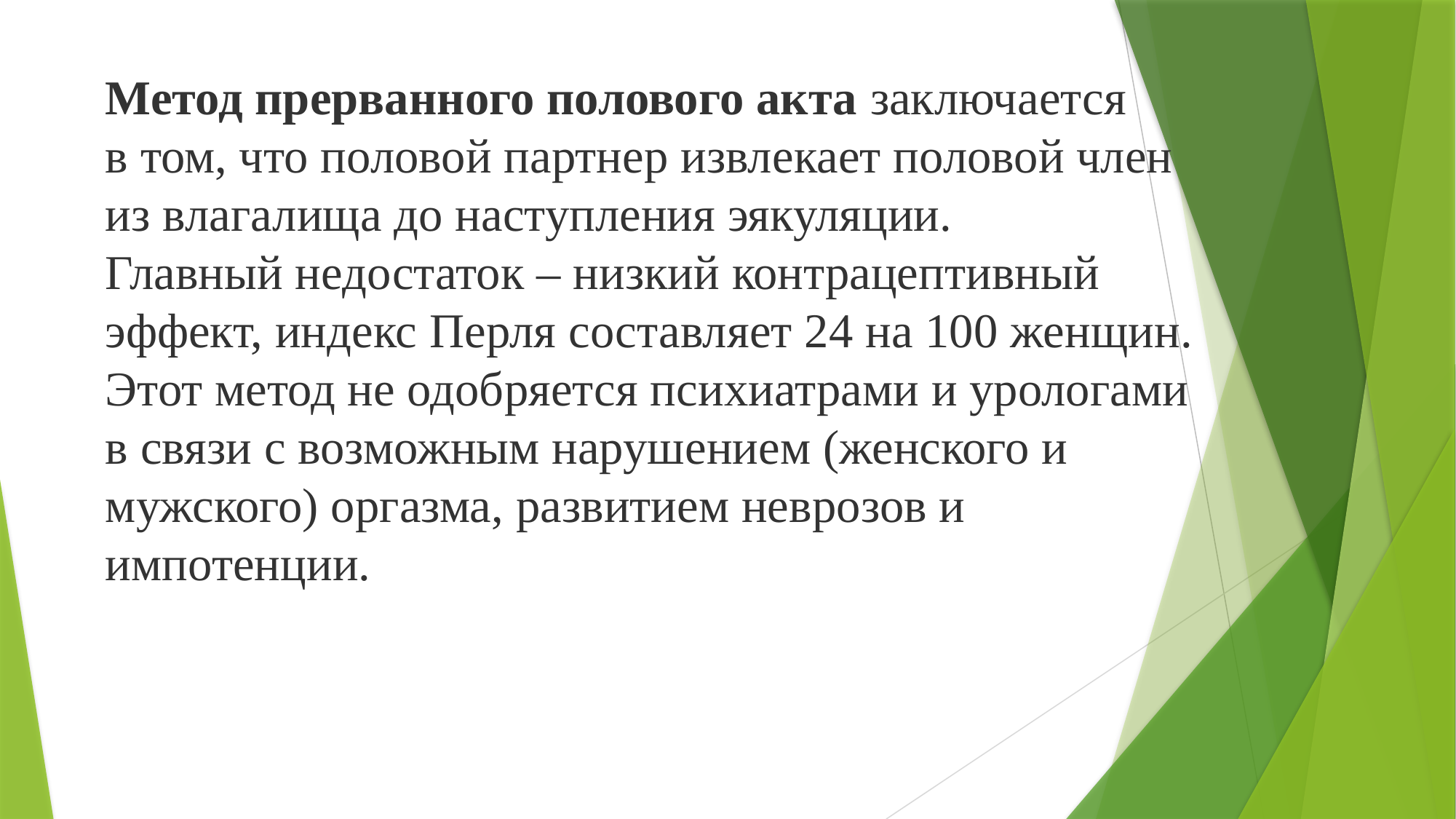

Метод прерванного полового акта заключается
в том, что половой партнер извлекает половой член
из влагалища до наступления эякуляции.
Главный недостаток – низкий контрацептивный
эффект, индекс Перля составляет 24 на 100 женщин.
Этот метод не одобряется психиатрами и урологами
в связи с возможным нарушением (женского и
мужского) оргазма, развитием неврозов и
импотенции.